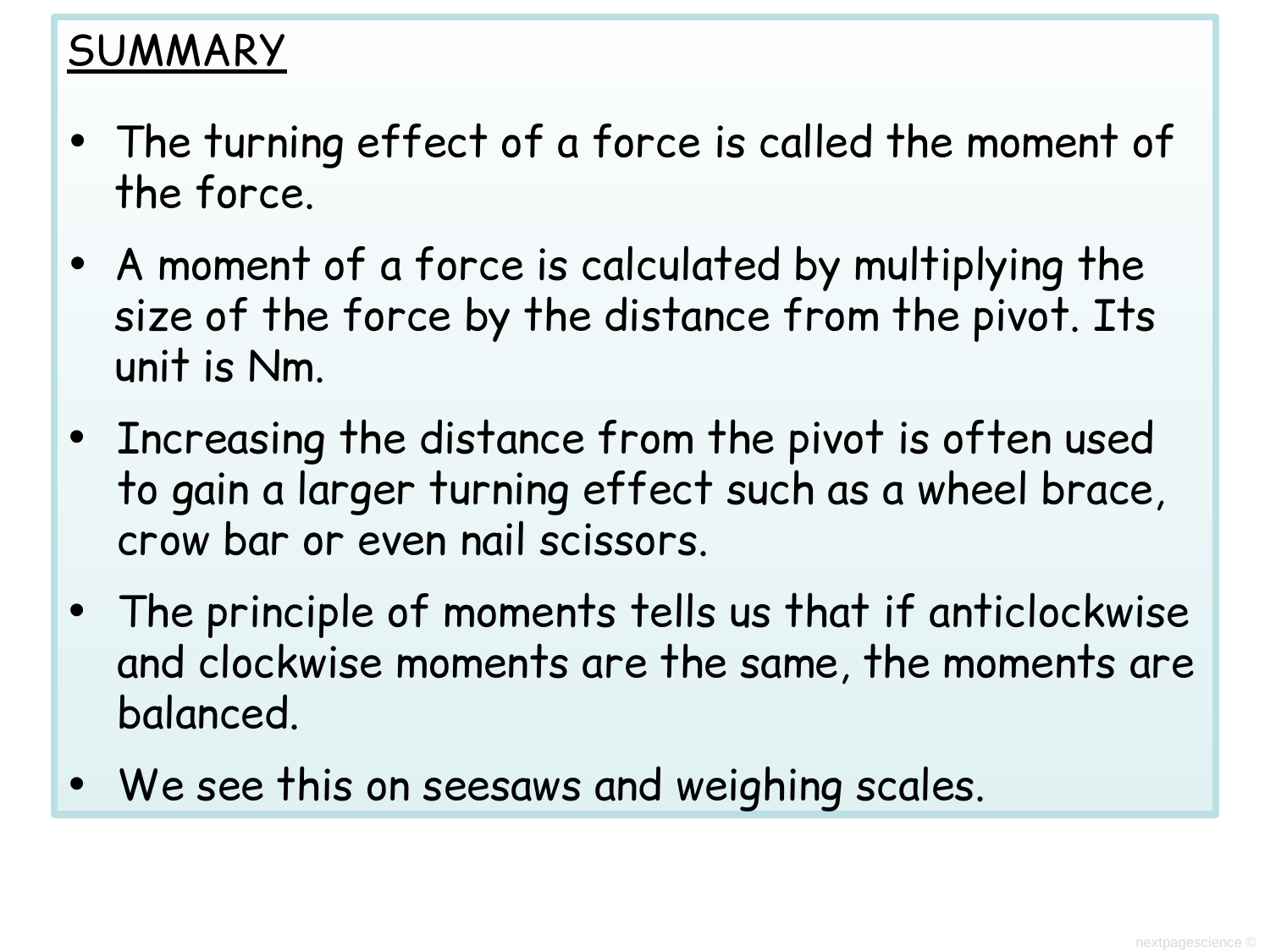

SUMMARY

The turning effect of a force is called the moment of the force.

A moment of a force is calculated by multiplying the size of the force by the distance from the pivot. Its unit is Nm.

Increasing the distance from the pivot is often used to gain a larger turning effect such as a wheel brace, crow bar or even nail scissors.

The principle of moments tells us that if anticlockwise and clockwise moments are the same, the moments are balanced.

We see this on seesaws and weighing scales.
nextpagescience ©